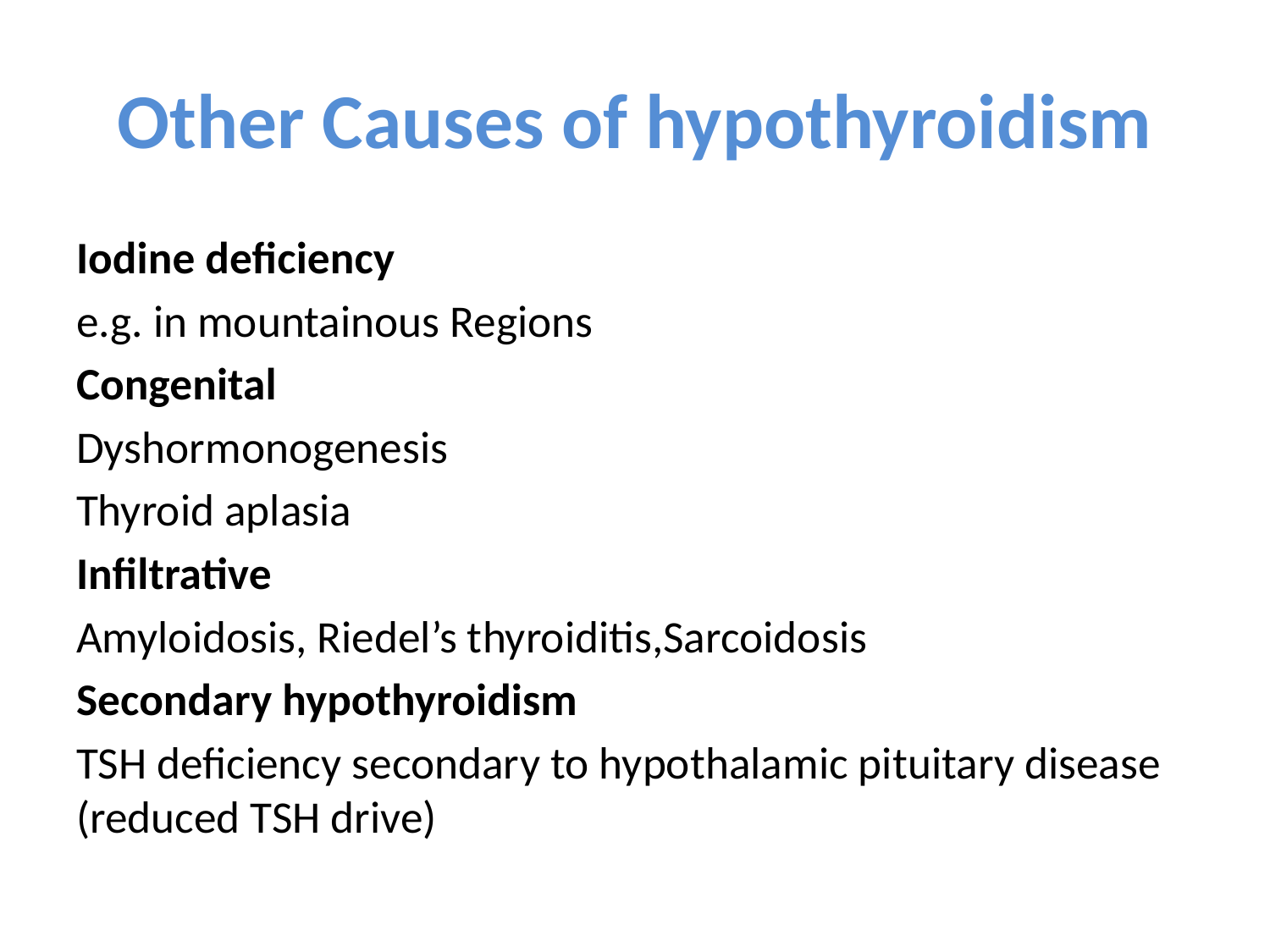

# Other Causes of hypothyroidism
Iodine deficiency
e.g. in mountainous Regions
Congenital
Dyshormonogenesis
Thyroid aplasia
Infiltrative
Amyloidosis, Riedel’s thyroiditis,Sarcoidosis
Secondary hypothyroidism
TSH deficiency secondary to hypothalamic pituitary disease (reduced TSH drive)